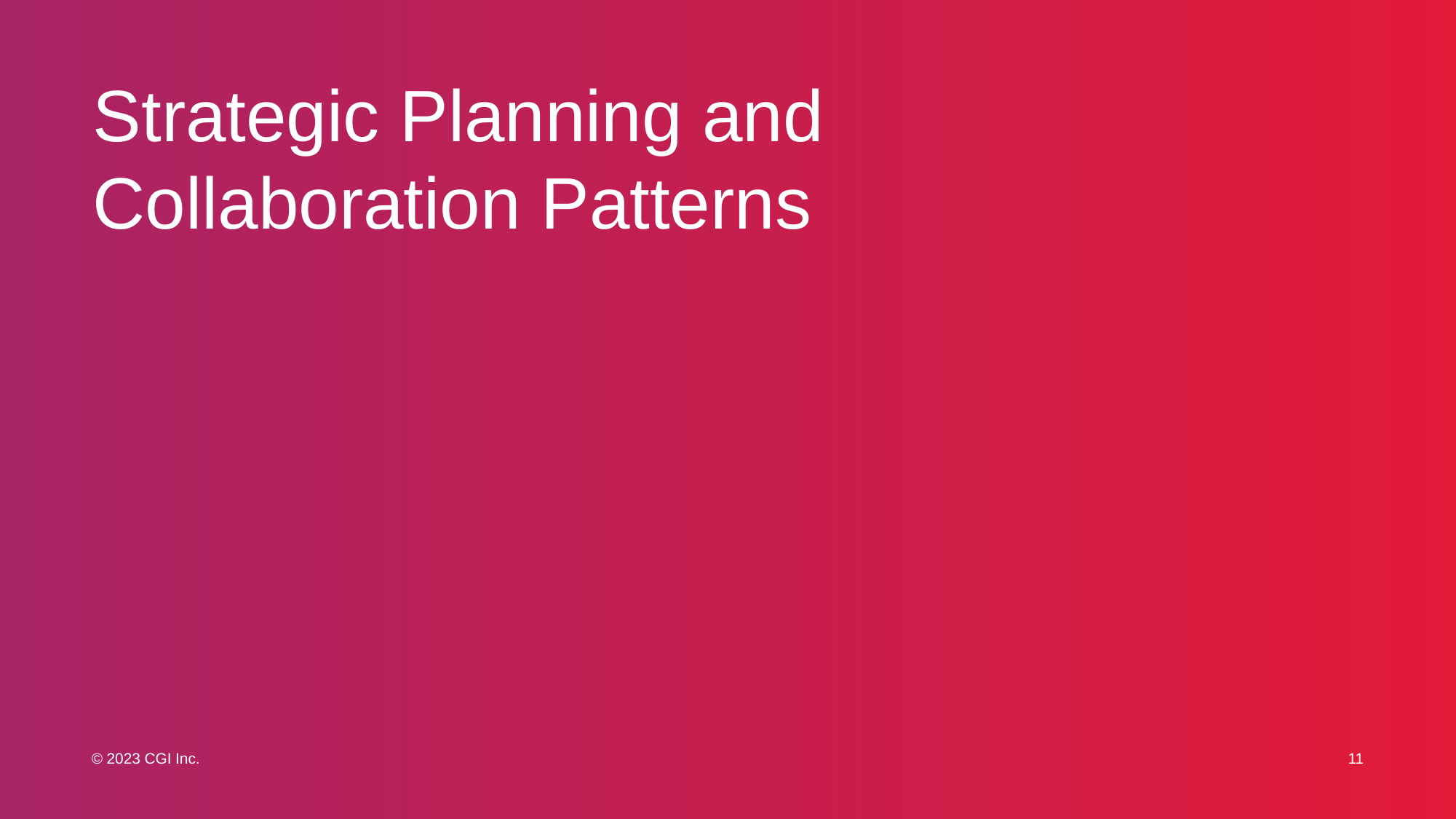

# Strategic Planning and Collaboration Patterns
11